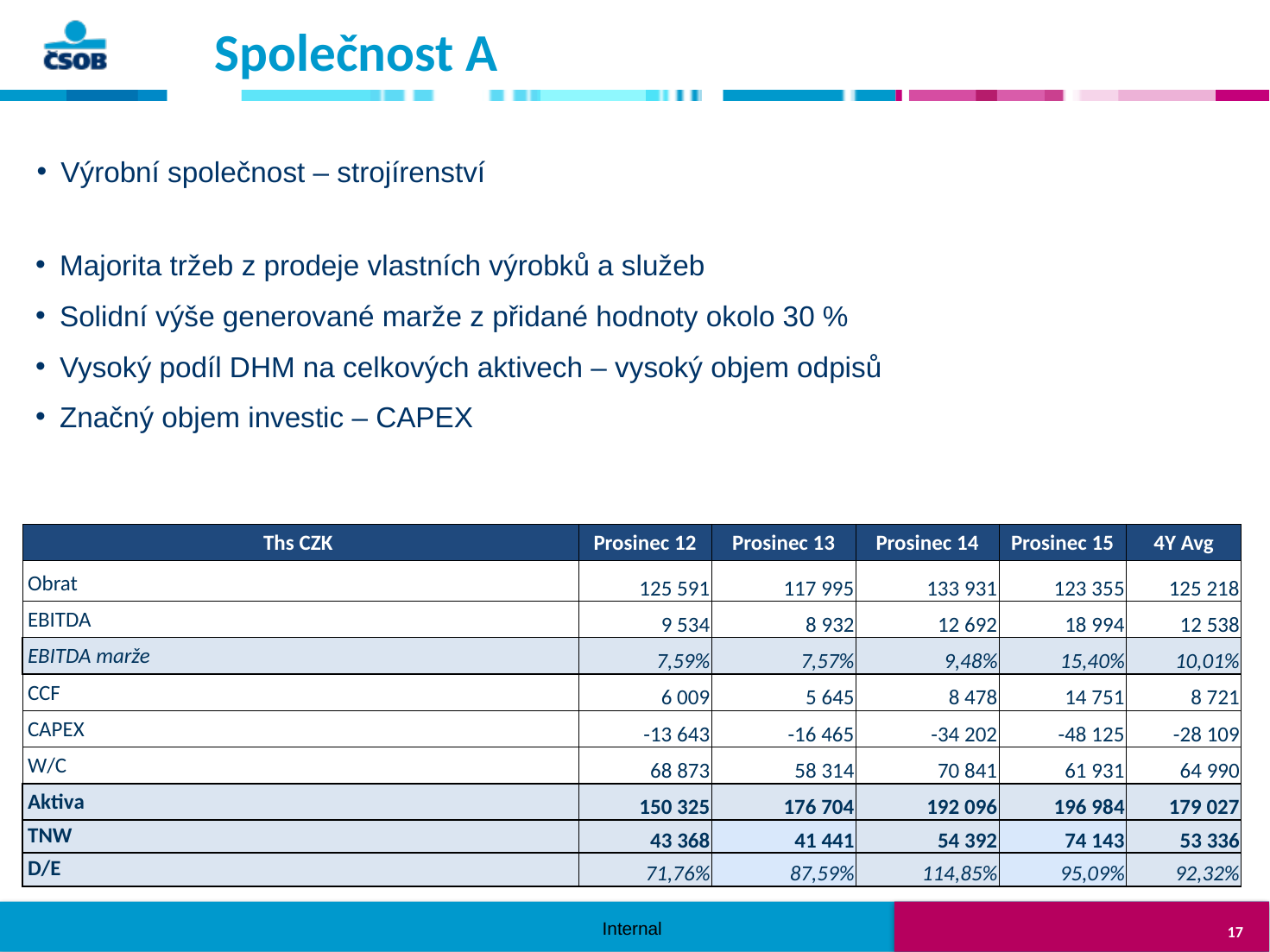

Společnost A

Výrobní společnost – strojírenství
Majorita tržeb z prodeje vlastních výrobků a služeb
Solidní výše generované marže z přidané hodnoty okolo 30 %
Vysoký podíl DHM na celkových aktivech – vysoký objem odpisů
Značný objem investic – CAPEX
| Ths CZK | Prosinec 12 | Prosinec 13 | Prosinec 14 | Prosinec 15 | 4Y Avg |
| --- | --- | --- | --- | --- | --- |
| Obrat | 125 591 | 117 995 | 133 931 | 123 355 | 125 218 |
| EBITDA | 9 534 | 8 932 | 12 692 | 18 994 | 12 538 |
| EBITDA marže | 7,59% | 7,57% | 9,48% | 15,40% | 10,01% |
| CCF | 6 009 | 5 645 | 8 478 | 14 751 | 8 721 |
| CAPEX | -13 643 | -16 465 | -34 202 | -48 125 | -28 109 |
| W/C | 68 873 | 58 314 | 70 841 | 61 931 | 64 990 |
| Aktiva | 150 325 | 176 704 | 192 096 | 196 984 | 179 027 |
| TNW | 43 368 | 41 441 | 54 392 | 74 143 | 53 336 |
| D/E | 71,76% | 87,59% | 114,85% | 95,09% | 92,32% |
17